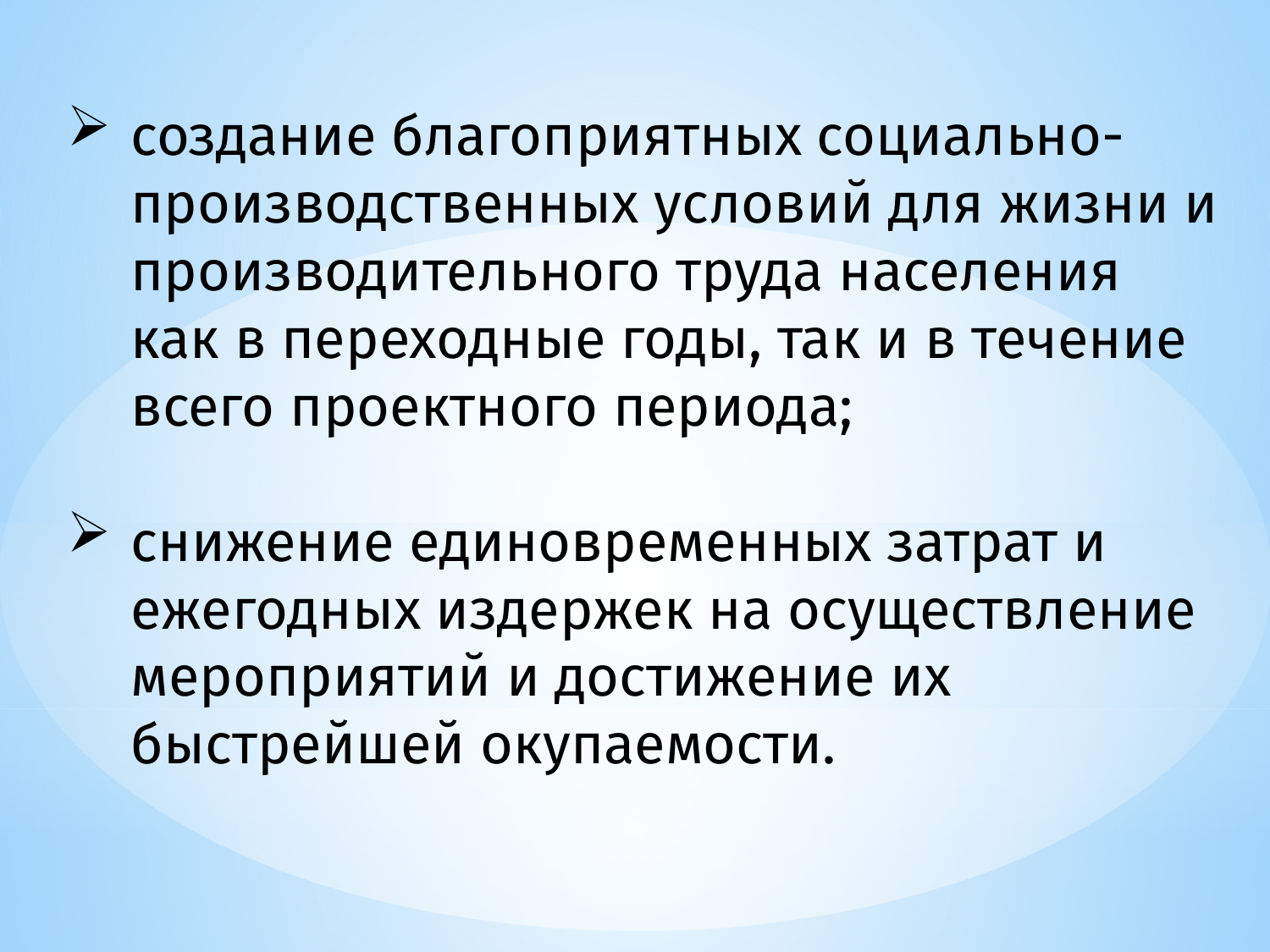

создание благоприятных социально-производственных условий для жизни и производительного труда населения как в переходные годы, так и в течение всего проектного периода;

снижение единовременных затрат и ежегодных издержек на осуществление мероприятий и достижение их быстрейшей окупаемости.